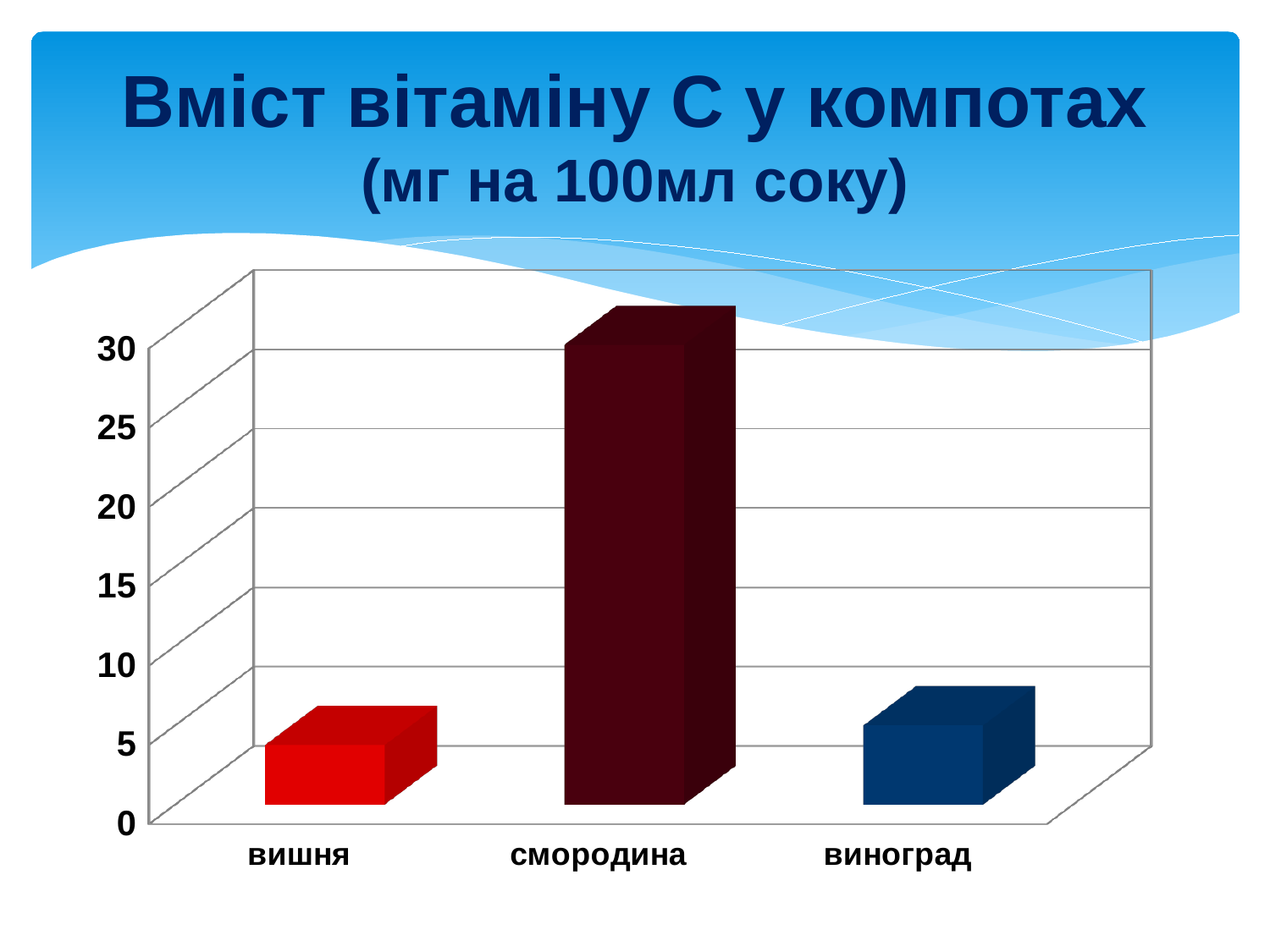

# Вміст вітаміну С у компотах (мг на 100мл соку)

[unsupported chart]